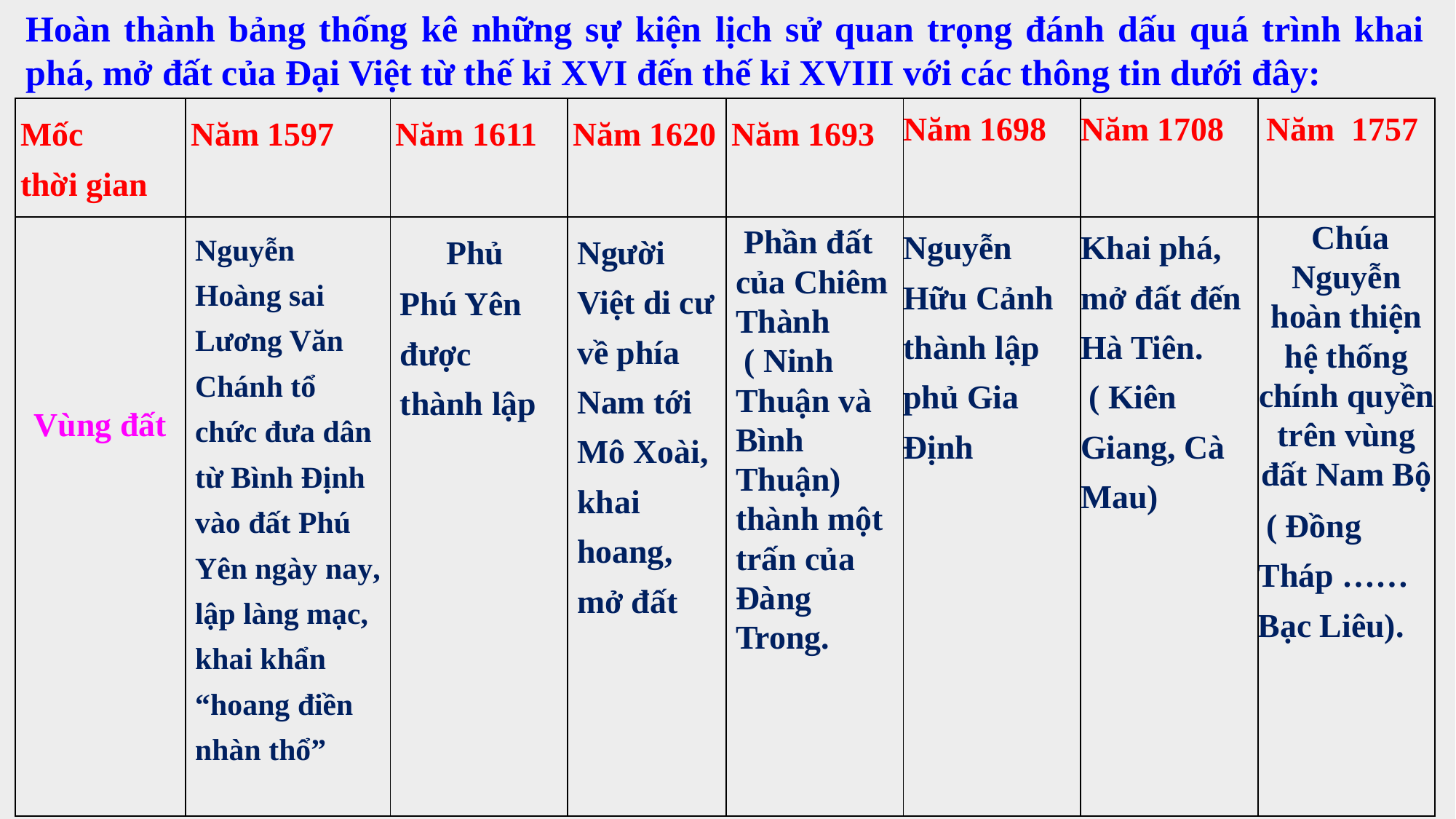

Hoàn thành bảng thống kê những sự kiện lịch sử quan trọng đánh dấu quá trình khai phá, mở đất của Đại Việt từ thế kỉ XVI đến thế kỉ XVIII với các thông tin dưới đây:
| Mốc thời gian | Năm 1597 | Năm 1611 | Năm 1620 | Năm 1693 | Năm 1698 | Năm 1708 | Năm 1757 |
| --- | --- | --- | --- | --- | --- | --- | --- |
| Vùng đất | Nguyễn Hoàng sai Lương Văn Chánh tổ chức đưa dân từ Bình Định vào đất Phú Yên ngày nay, lập làng mạc, khai khẩn “hoang điền nhàn thổ” | Phủ Phú Yên được thành lập | Người Việt di cư về phía Nam tới Mô Xoài, khai hoang, mở đất | Phần đất của Chiêm Thành ( Ninh Thuận và Bình Thuận) thành một trấn của Đàng Trong. | Nguyễn Hữu Cảnh thành lập phủ Gia Định | Khai phá, mở đất đến Hà Tiên. ( Kiên Giang, Cà Mau) | Chúa Nguyễn hoàn thiện hệ thống chính quyền trên vùng đất Nam Bộ  ( Đồng Tháp …… Bạc Liêu). |